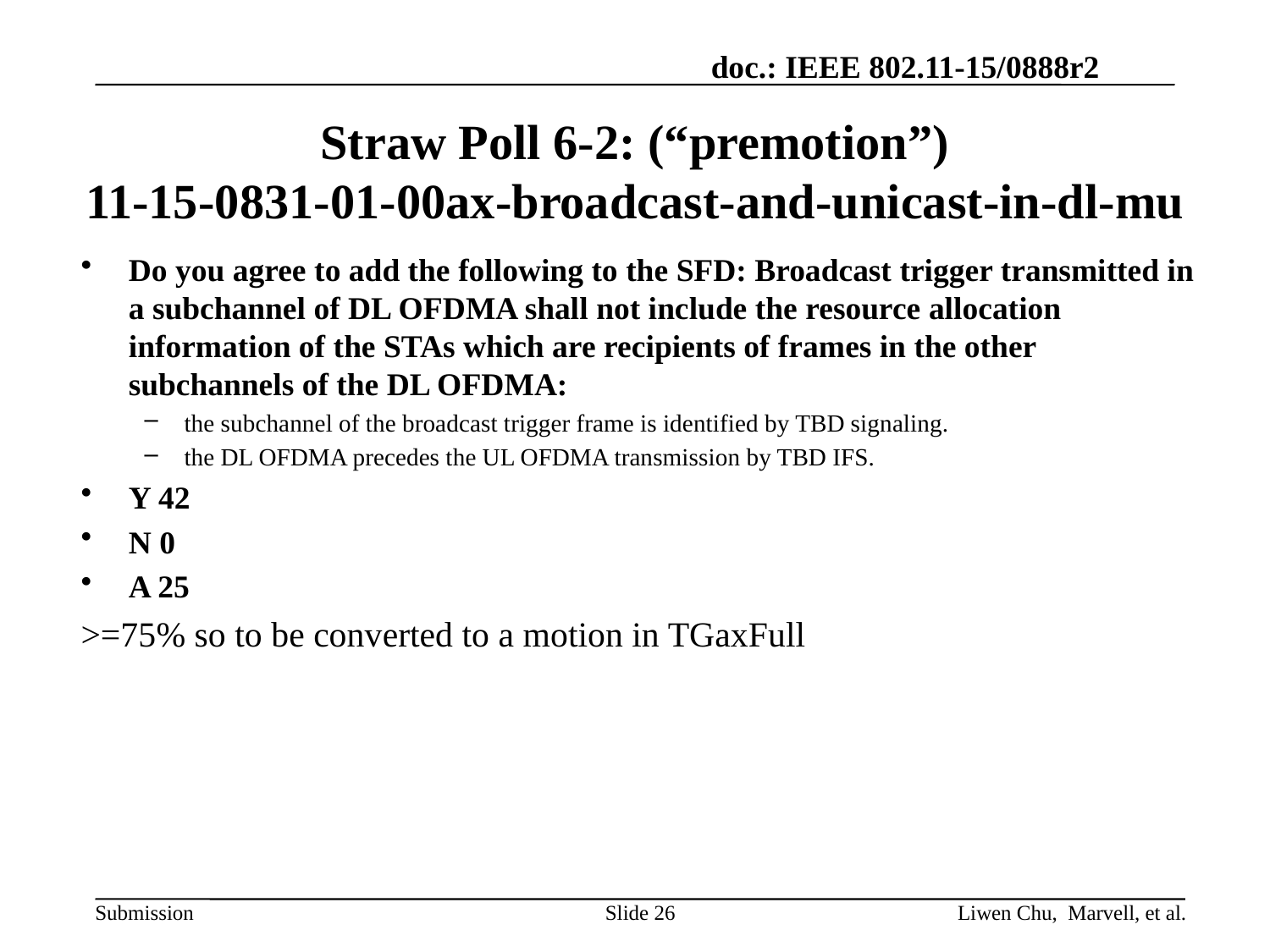

# Straw Poll 6-2: (“premotion”) 11-15-0831-01-00ax-broadcast-and-unicast-in-dl-mu
Do you agree to add the following to the SFD: Broadcast trigger transmitted in a subchannel of DL OFDMA shall not include the resource allocation information of the STAs which are recipients of frames in the other subchannels of the DL OFDMA:
the subchannel of the broadcast trigger frame is identified by TBD signaling.
the DL OFDMA precedes the UL OFDMA transmission by TBD IFS.
Y 42
N 0
A 25
>=75% so to be converted to a motion in TGaxFull

Liwen Chu,  Marvell, et al.
Slide 26